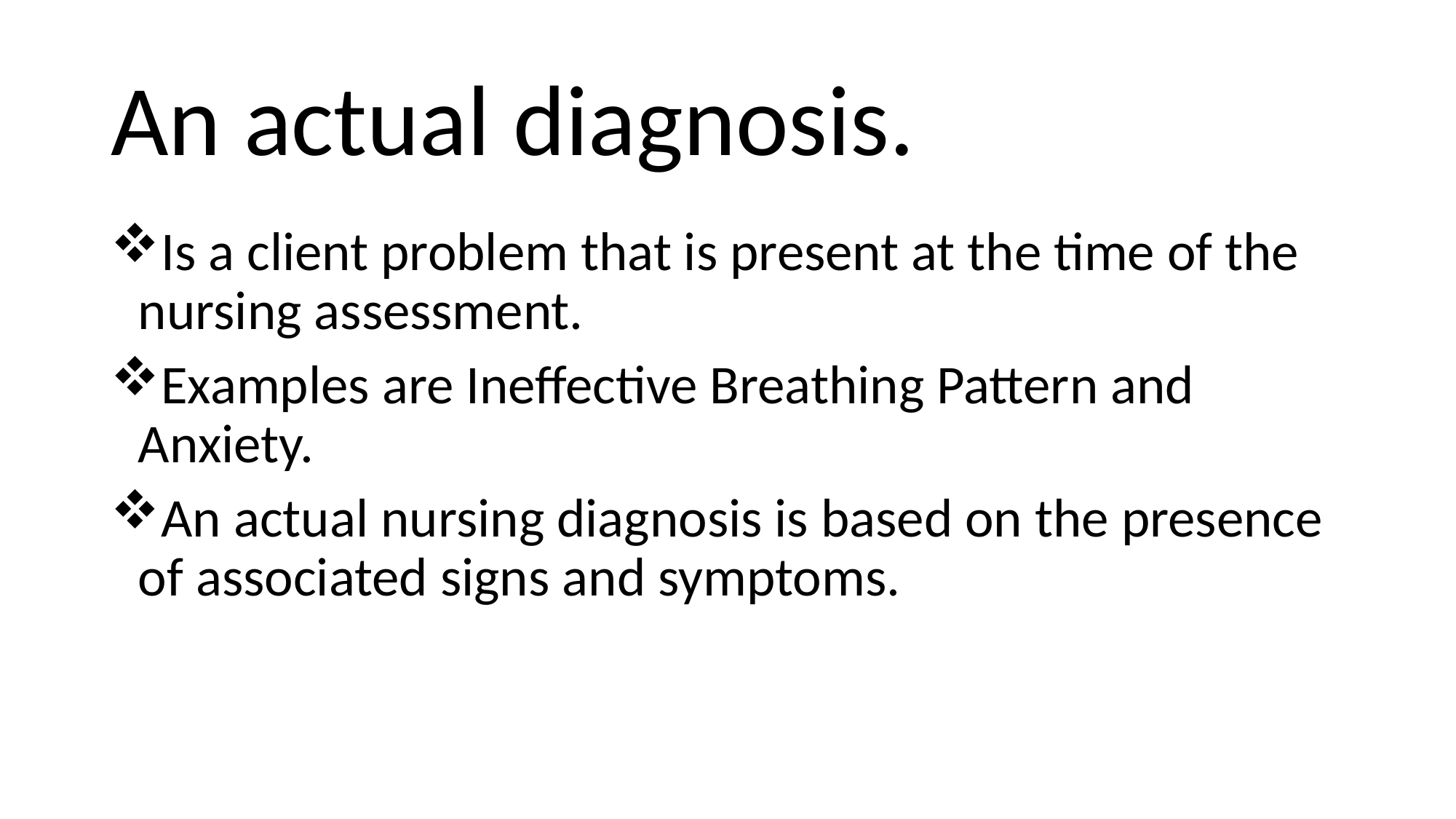

# An actual diagnosis.
Is a client problem that is present at the time of the nursing assessment.
Examples are Ineffective Breathing Pattern and Anxiety.
An actual nursing diagnosis is based on the presence of associated signs and symptoms.